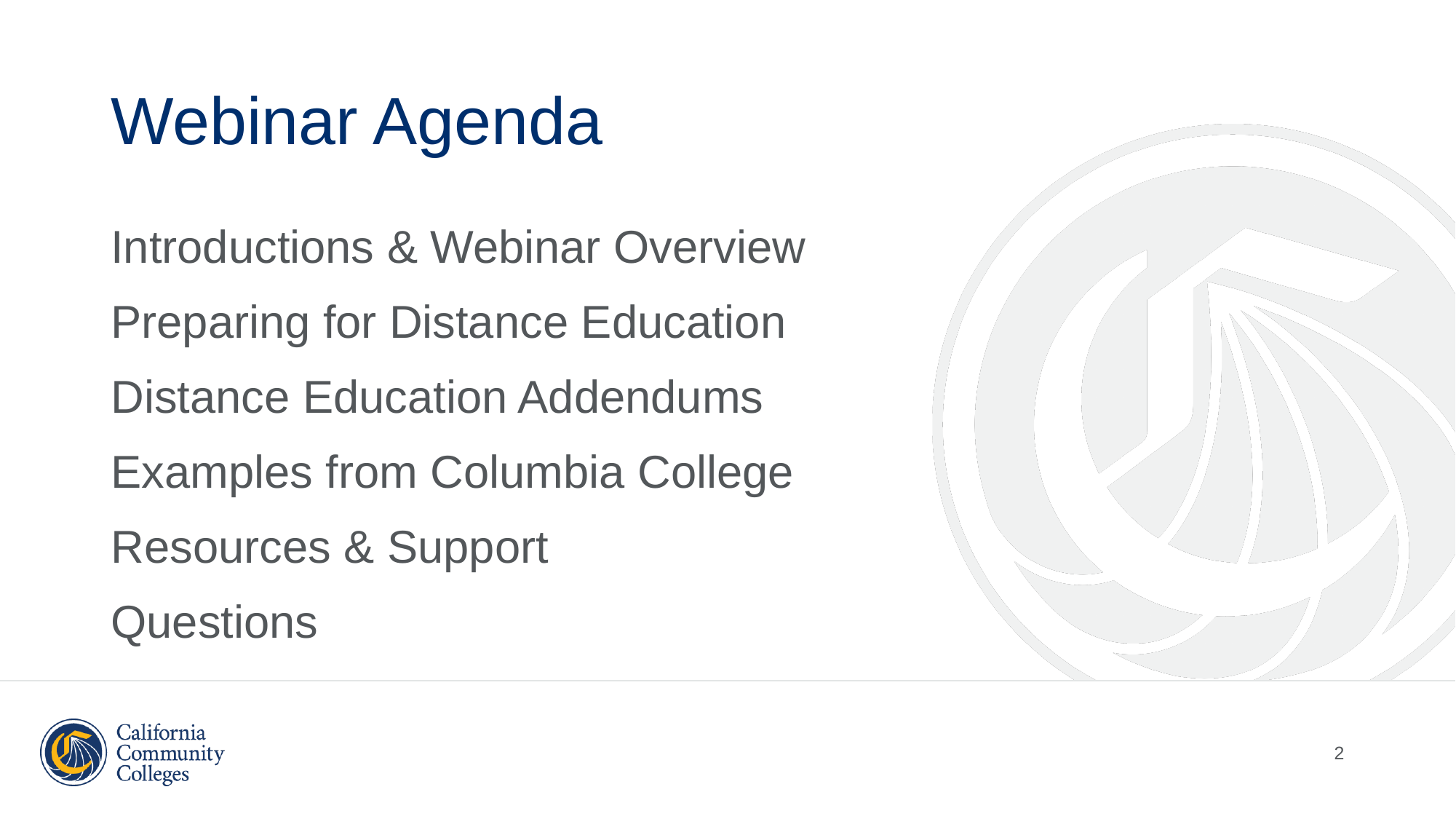

# Webinar Agenda
Introductions & Webinar Overview
Preparing for Distance Education
Distance Education Addendums
Examples from Columbia College
Resources & Support
Questions
2